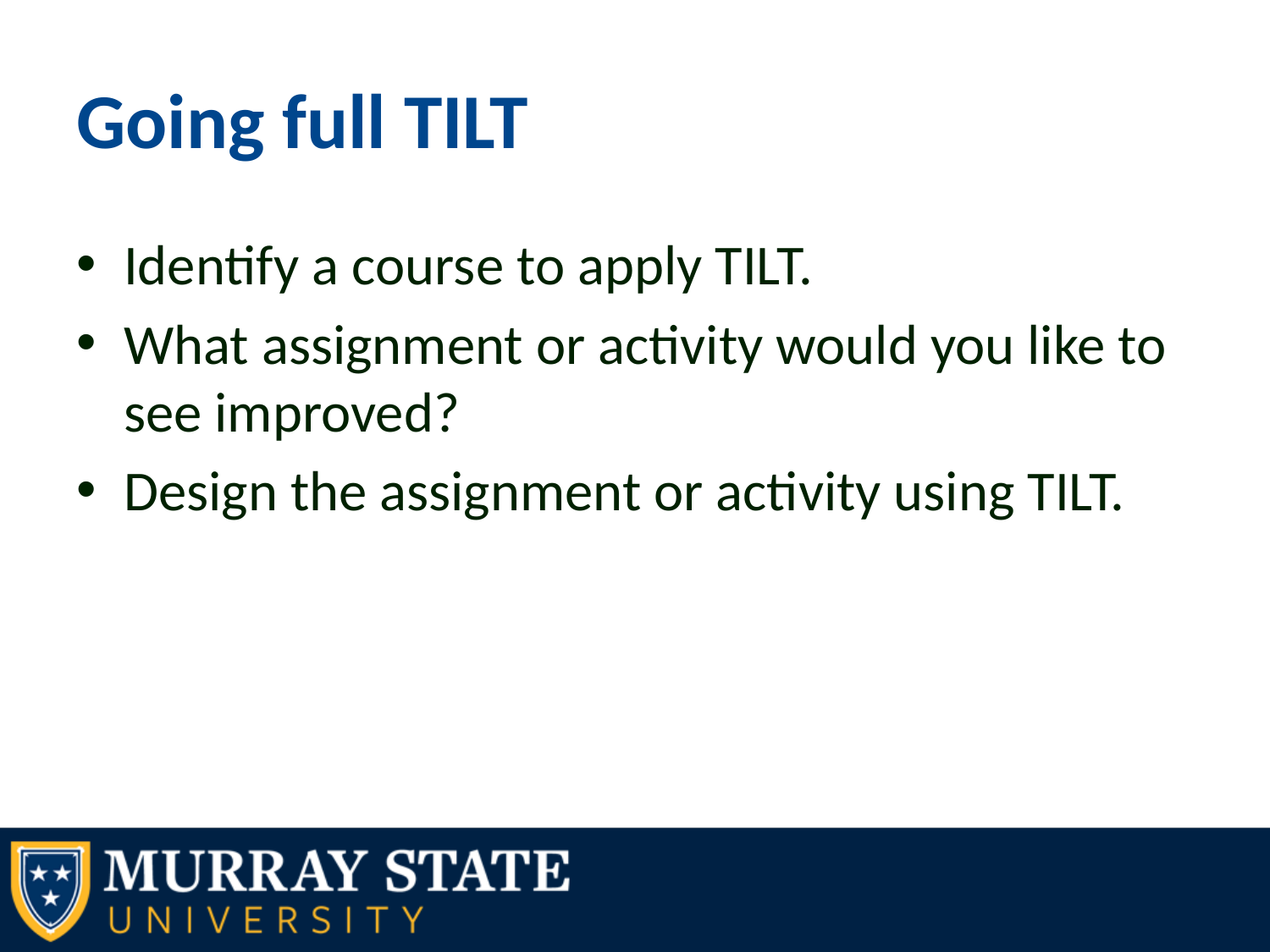

# Going full TILT
Identify a course to apply TILT.
What assignment or activity would you like to see improved?
Design the assignment or activity using TILT.